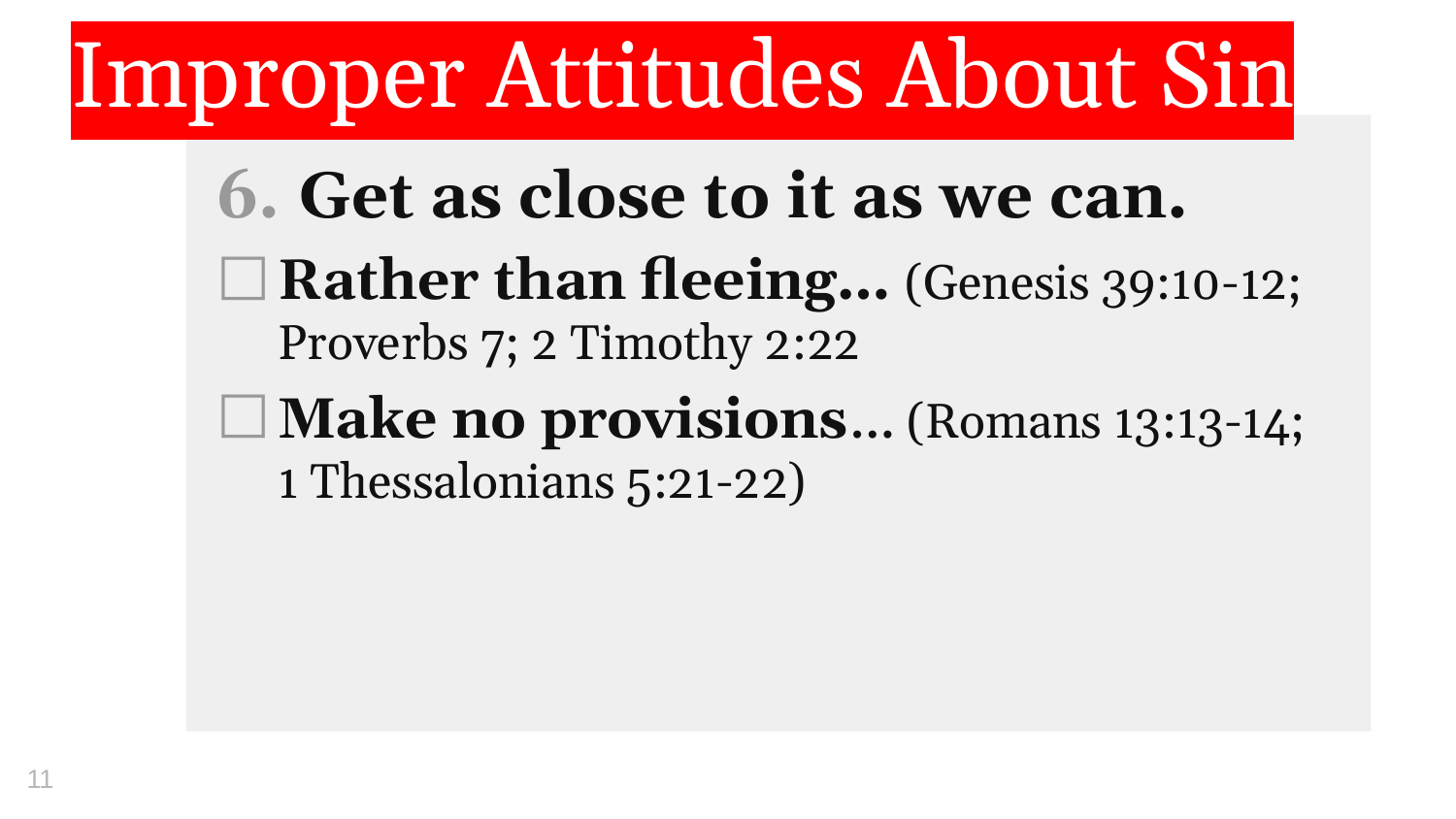

Improper Attitudes About Sin
Get as close to it as we can.
Rather than fleeing… (Genesis 39:10-12; Proverbs 7; 2 Timothy 2:22
Make no provisions… (Romans 13:13-14;
1 Thessalonians 5:21-22)
11